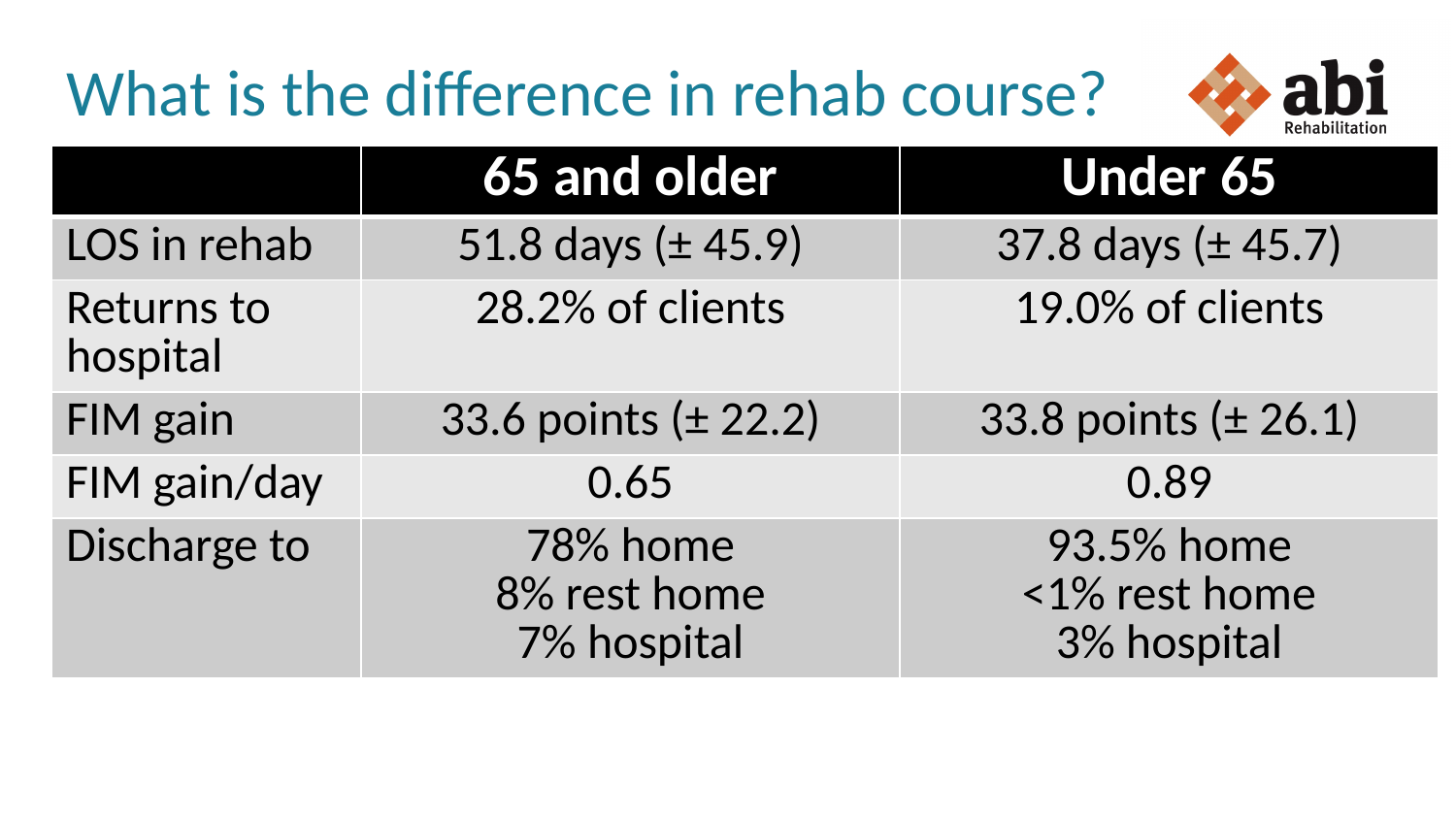

# What is the difference in rehab course?
|  | 65 and older | Under 65 |
| --- | --- | --- |
| LOS in rehab | 51.8 days (± 45.9) | 37.8 days (± 45.7) |
| Returns to hospital | 28.2% of clients | 19.0% of clients |
| FIM gain | 33.6 points (± 22.2) | 33.8 points (± 26.1) |
| FIM gain/day | 0.65 | 0.89 |
| Discharge to | 78% home 8% rest home 7% hospital | 93.5% home <1% rest home 3% hospital |